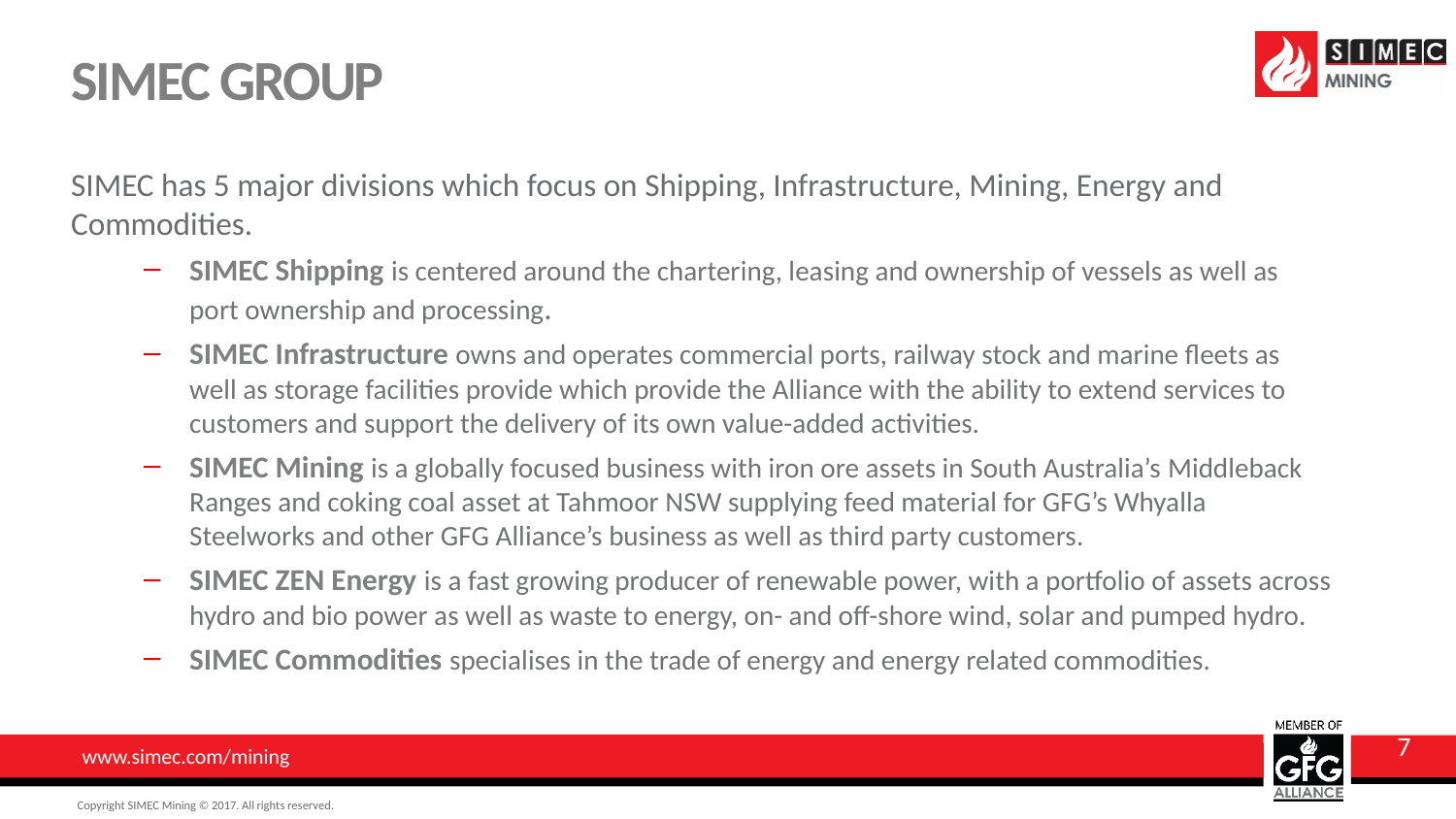

SIMEC Group
SIMEC has 5 major divisions which focus on Shipping, Infrastructure, Mining, Energy and Commodities.
SIMEC Shipping is centered around the chartering, leasing and ownership of vessels as well as port ownership and processing.
SIMEC Infrastructure owns and operates commercial ports, railway stock and marine fleets as well as storage facilities provide which provide the Alliance with the ability to extend services to customers and support the delivery of its own value-added activities.
SIMEC Mining is a globally focused business with iron ore assets in South Australia’s Middleback Ranges and coking coal asset at Tahmoor NSW supplying feed material for GFG’s Whyalla Steelworks and other GFG Alliance’s business as well as third party customers.
SIMEC ZEN Energy is a fast growing producer of renewable power, with a portfolio of assets across hydro and bio power as well as waste to energy, on- and off-shore wind, solar and pumped hydro.
SIMEC Commodities specialises in the trade of energy and energy related commodities.

7